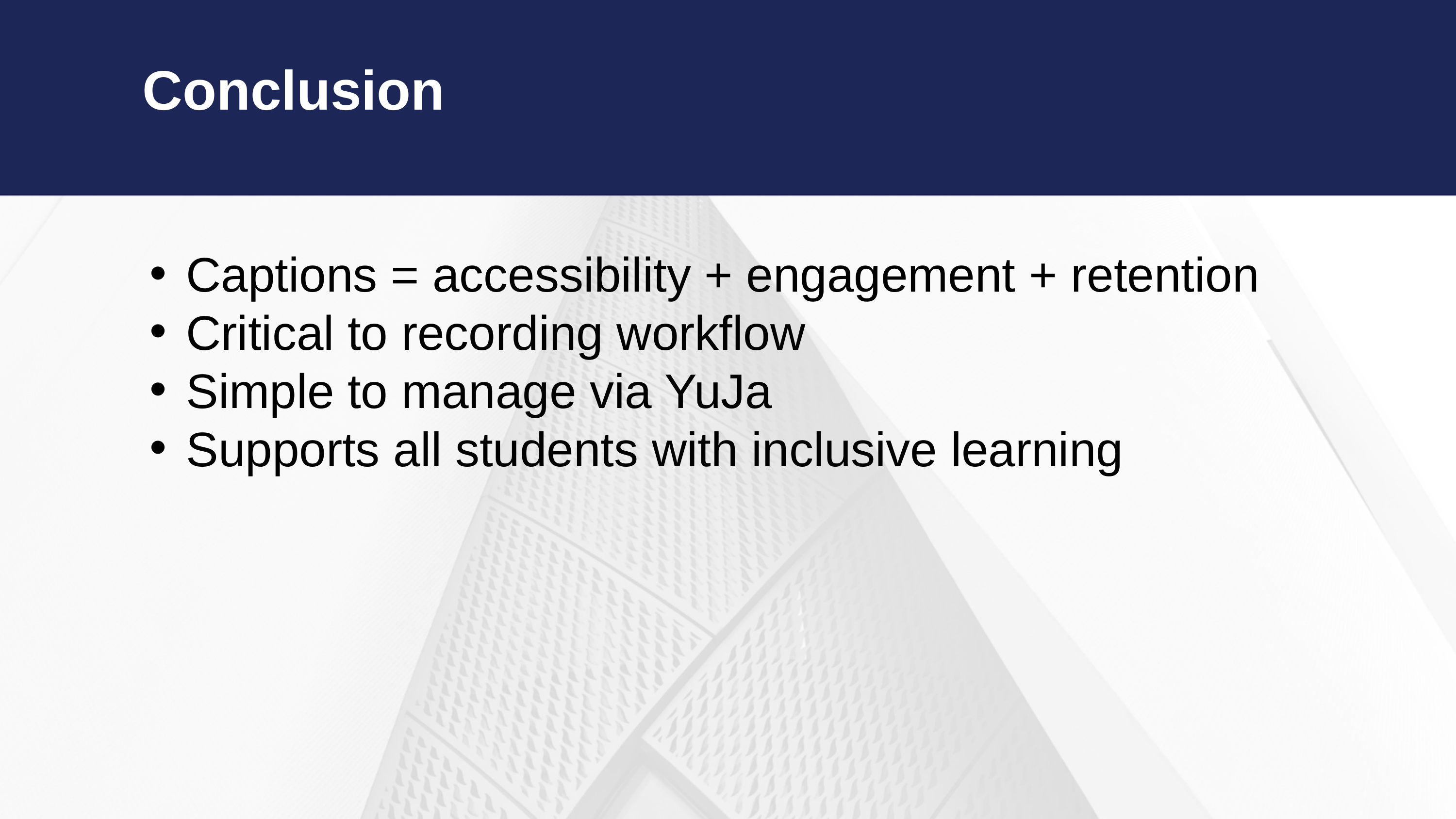

Conclusion
Captions = accessibility + engagement + retention
Critical to recording workflow
Simple to manage via YuJa
Supports all students with inclusive learning